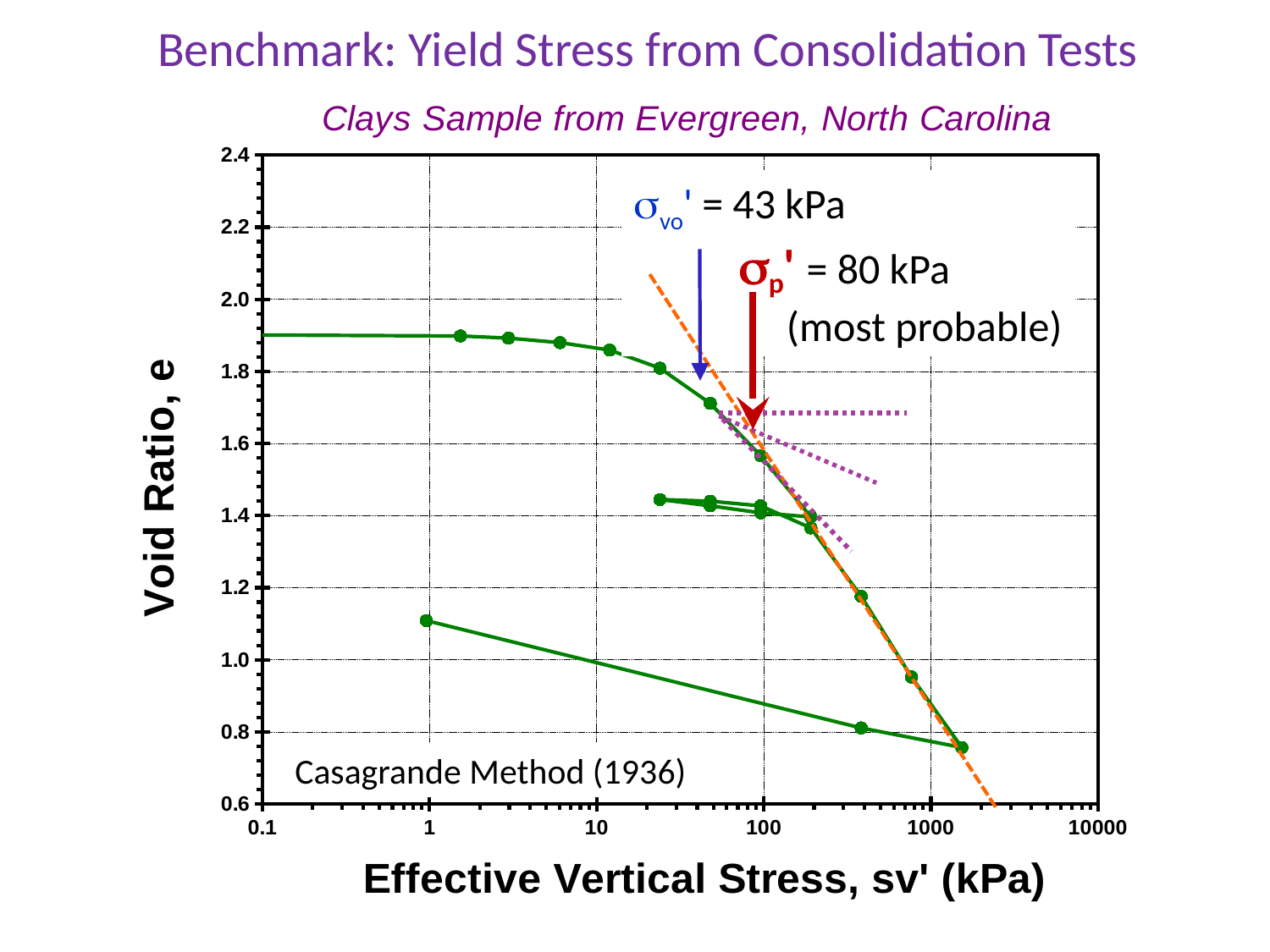

Benchmark: Yield Stress from Consolidation Tests

### Chart: Clays Sample from Evergreen, North Carolina

| Category |  |
|---|---|
σvo' = 43 kPa
           σp' = 80 kPa
                (most probable)

Casagrande Method (1936)